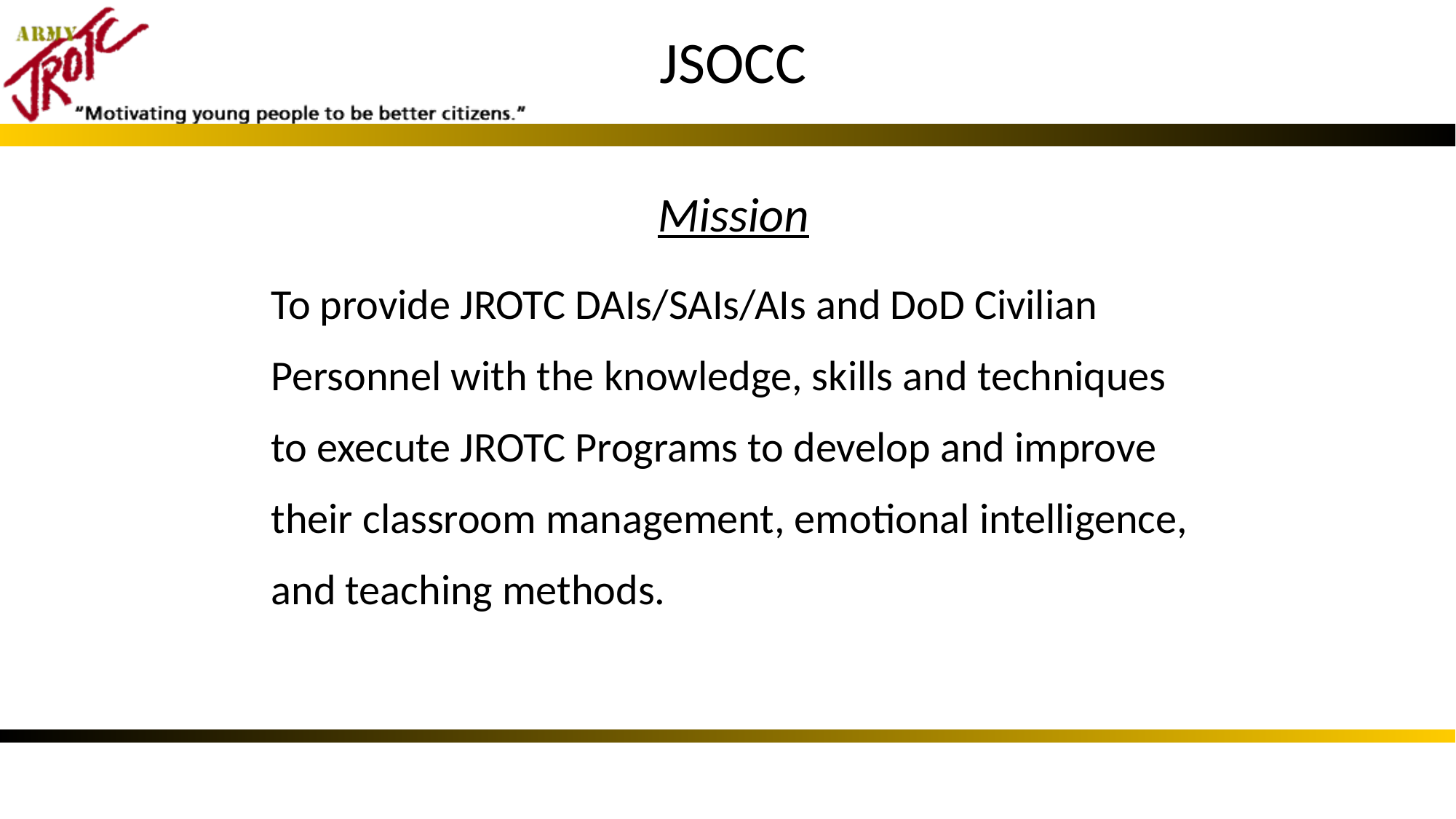

JSOCC
Mission
To provide JROTC DAIs/SAIs/AIs and DoD Civilian Personnel with the knowledge, skills and techniques to execute JROTC Programs to develop and improve their classroom management, emotional intelligence, and teaching methods.